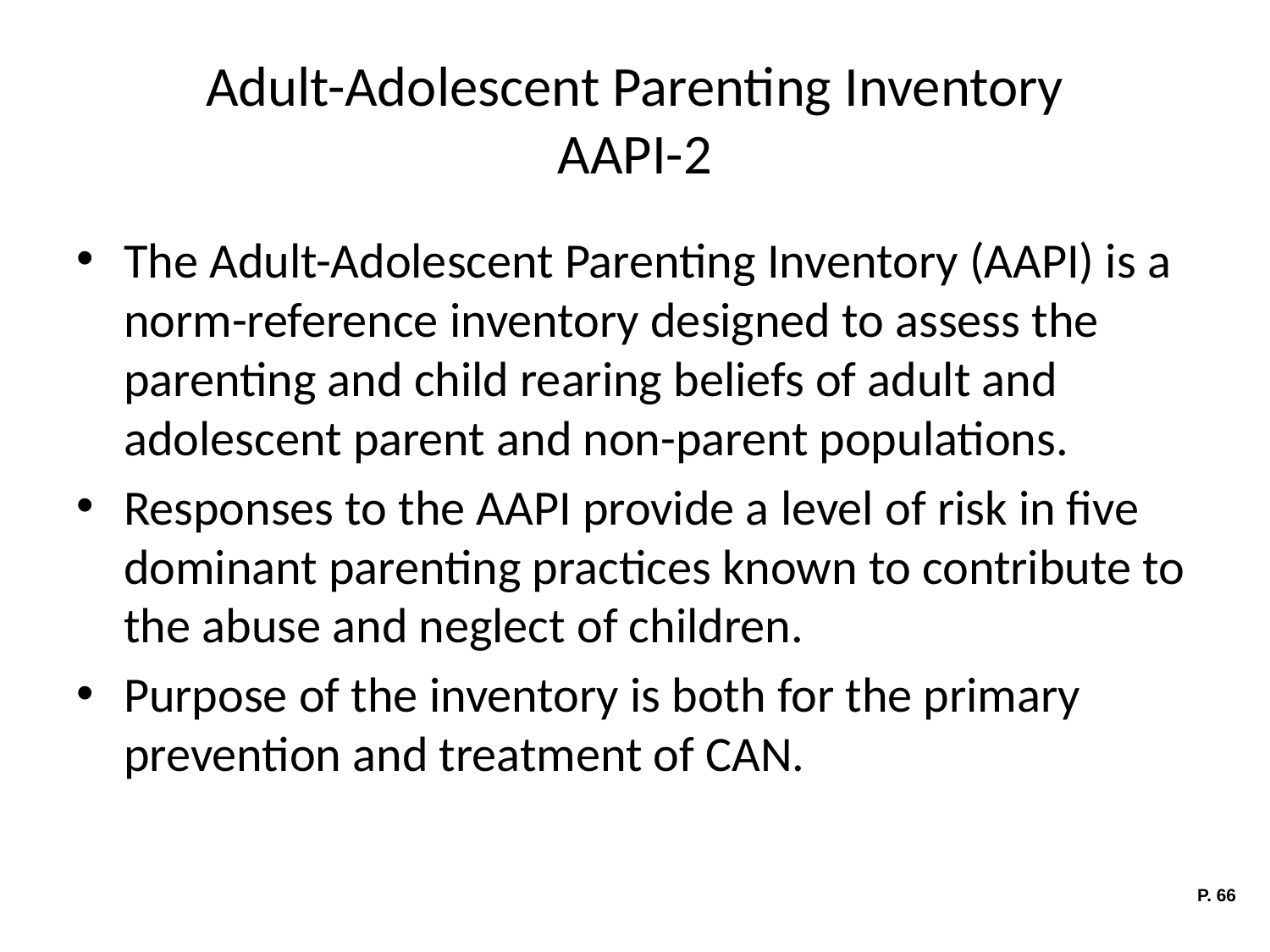

# Adult-Adolescent Parenting Inventory AAPI-2
The Adult-Adolescent Parenting Inventory (AAPI) is a norm-reference inventory designed to assess the parenting and child rearing beliefs of adult and adolescent parent and non-parent populations.
Responses to the AAPI provide a level of risk in five dominant parenting practices known to contribute to the abuse and neglect of children.
Purpose of the inventory is both for the primary prevention and treatment of CAN.

P. 66